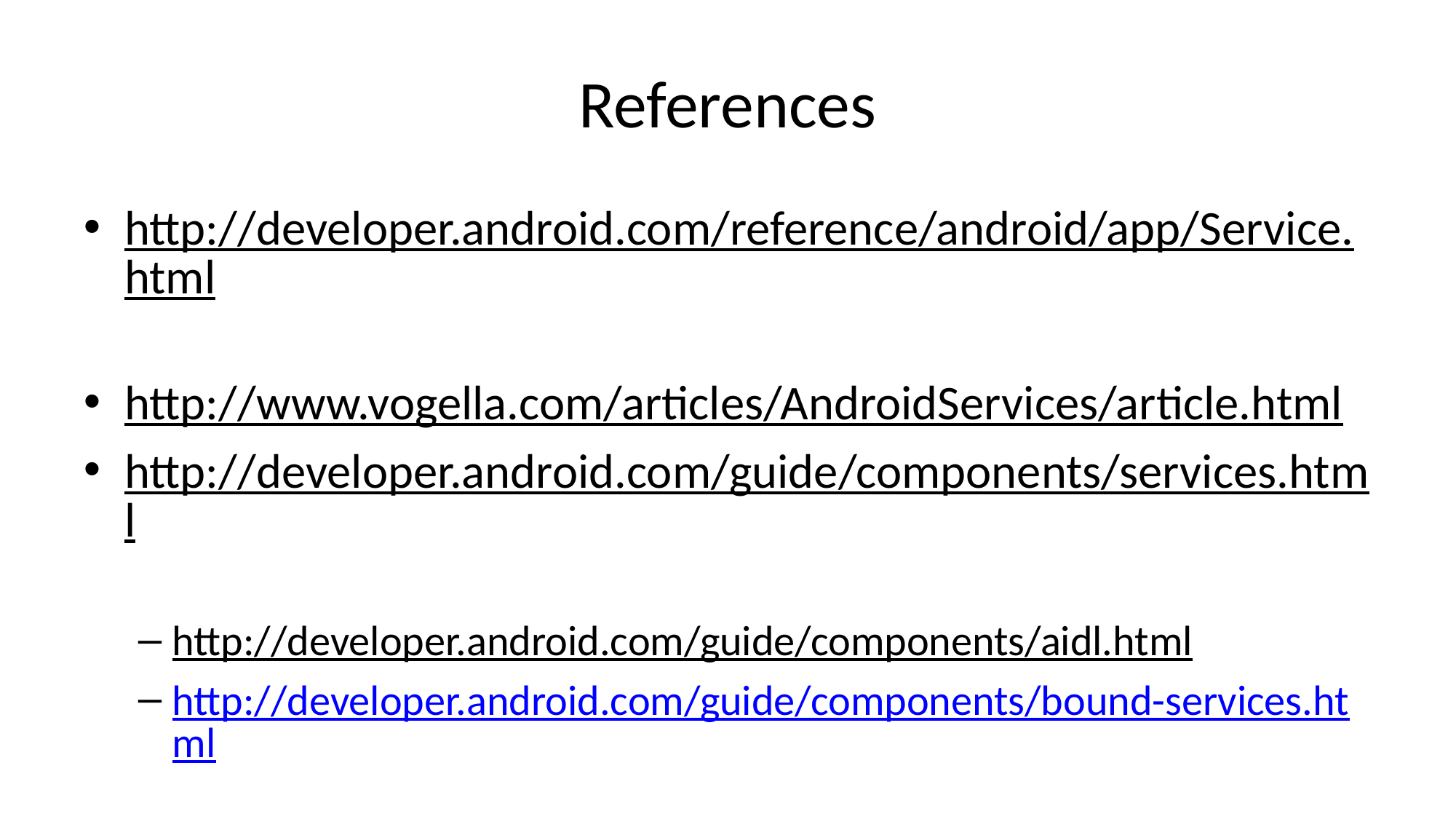

# References
http://developer.android.com/reference/android/app/Service.html
http://www.vogella.com/articles/AndroidServices/article.html
http://developer.android.com/guide/components/services.html
http://developer.android.com/guide/components/aidl.html
http://developer.android.com/guide/components/bound-services.html